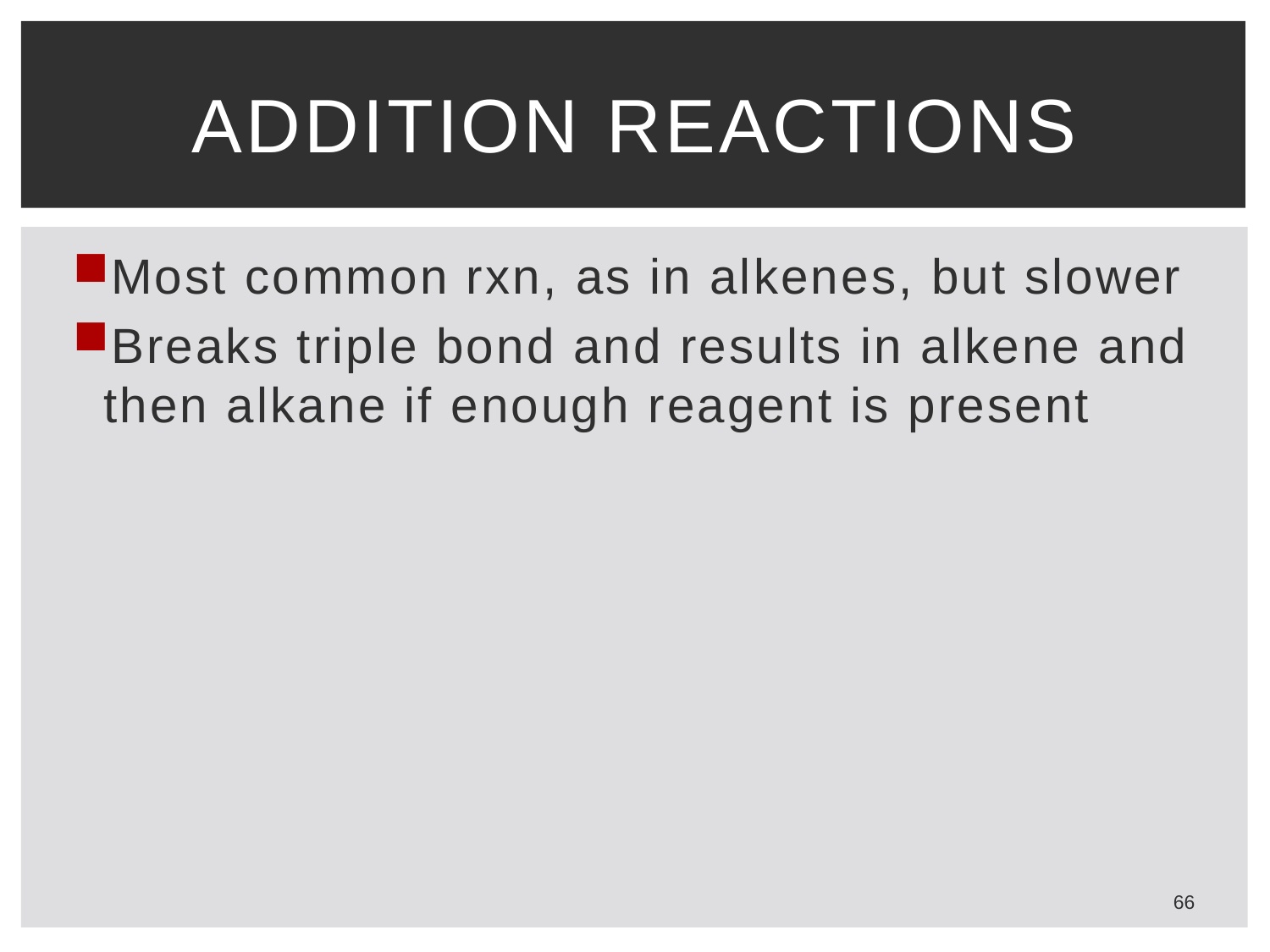

# Addition reactions
Most common rxn, as in alkenes, but slower
Breaks triple bond and results in alkene and then alkane if enough reagent is present
66